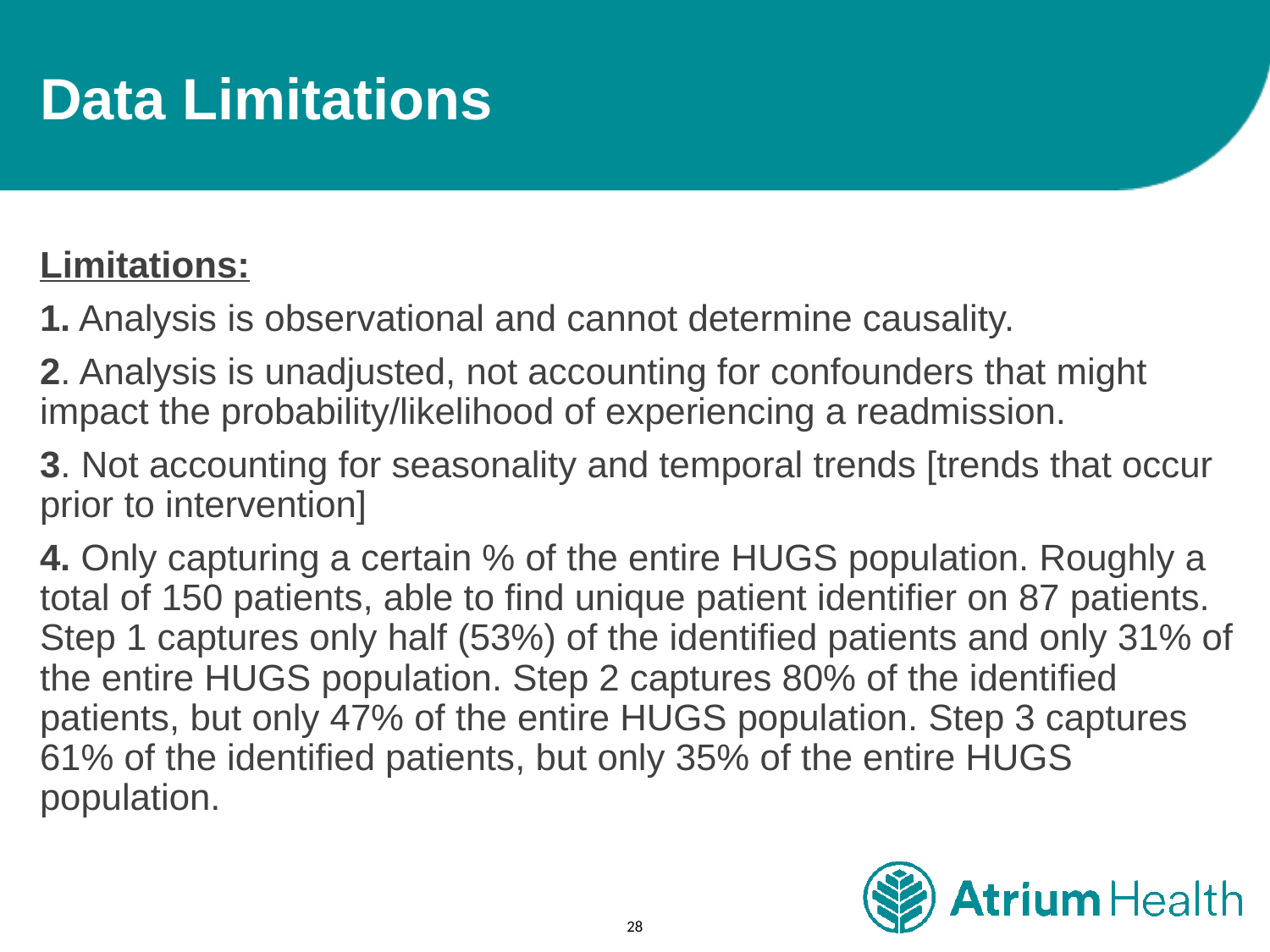

# Data Limitations
Limitations:
1. Analysis is observational and cannot determine causality.
2. Analysis is unadjusted, not accounting for confounders that might impact the probability/likelihood of experiencing a readmission.
3. Not accounting for seasonality and temporal trends [trends that occur prior to intervention]
4. Only capturing a certain % of the entire HUGS population. Roughly a total of 150 patients, able to find unique patient identifier on 87 patients. Step 1 captures only half (53%) of the identified patients and only 31% of the entire HUGS population. Step 2 captures 80% of the identified patients, but only 47% of the entire HUGS population. Step 3 captures 61% of the identified patients, but only 35% of the entire HUGS population.

28